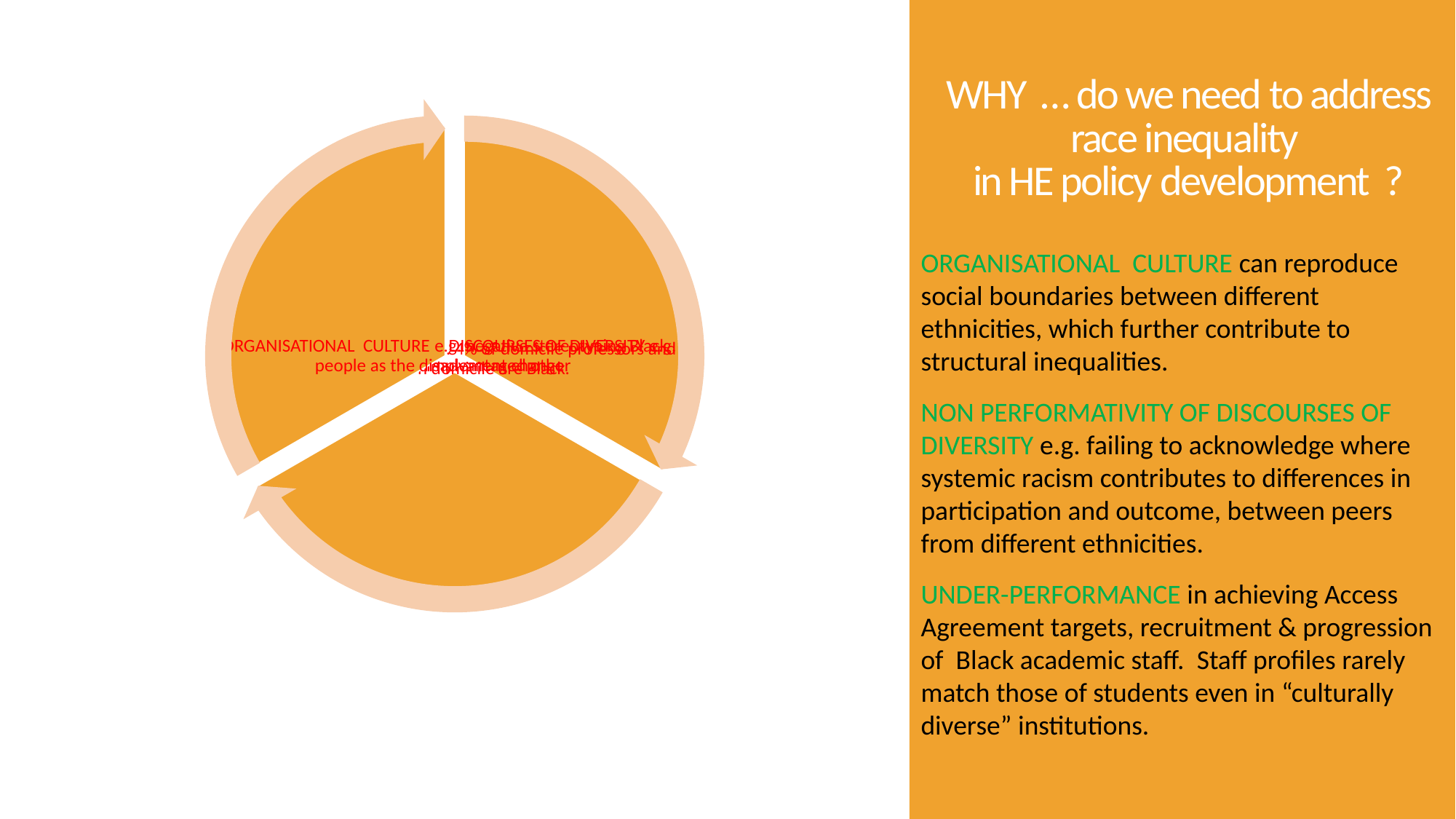

# WHY  … do we need to address race inequality in HE policy development  ?
NON PERFORMATIVITY OF DISCOURSES OF DIVERSITY e.g. failure to implement change
UNDER-PERFORMANCE. e.g. . 4% of domicile professors and 2.1% of  non domicile are Black.

ORGANISATIONAL  CULTURE e.g. negative stereotyping Black people as the disadvantaged other
ORGANISATIONAL  CULTURE can reproduce social boundaries between different ethnicities, which further contribute to structural inequalities.
NON PERFORMATIVITY OF DISCOURSES OF DIVERSITY e.g. failing to acknowledge where systemic racism contributes to differences in participation and outcome, between peers from different ethnicities.
UNDER-PERFORMANCE in achieving Access Agreement targets, recruitment & progression of  Black academic staff.  Staff profiles rarely match those of students even in “culturally diverse” institutions.